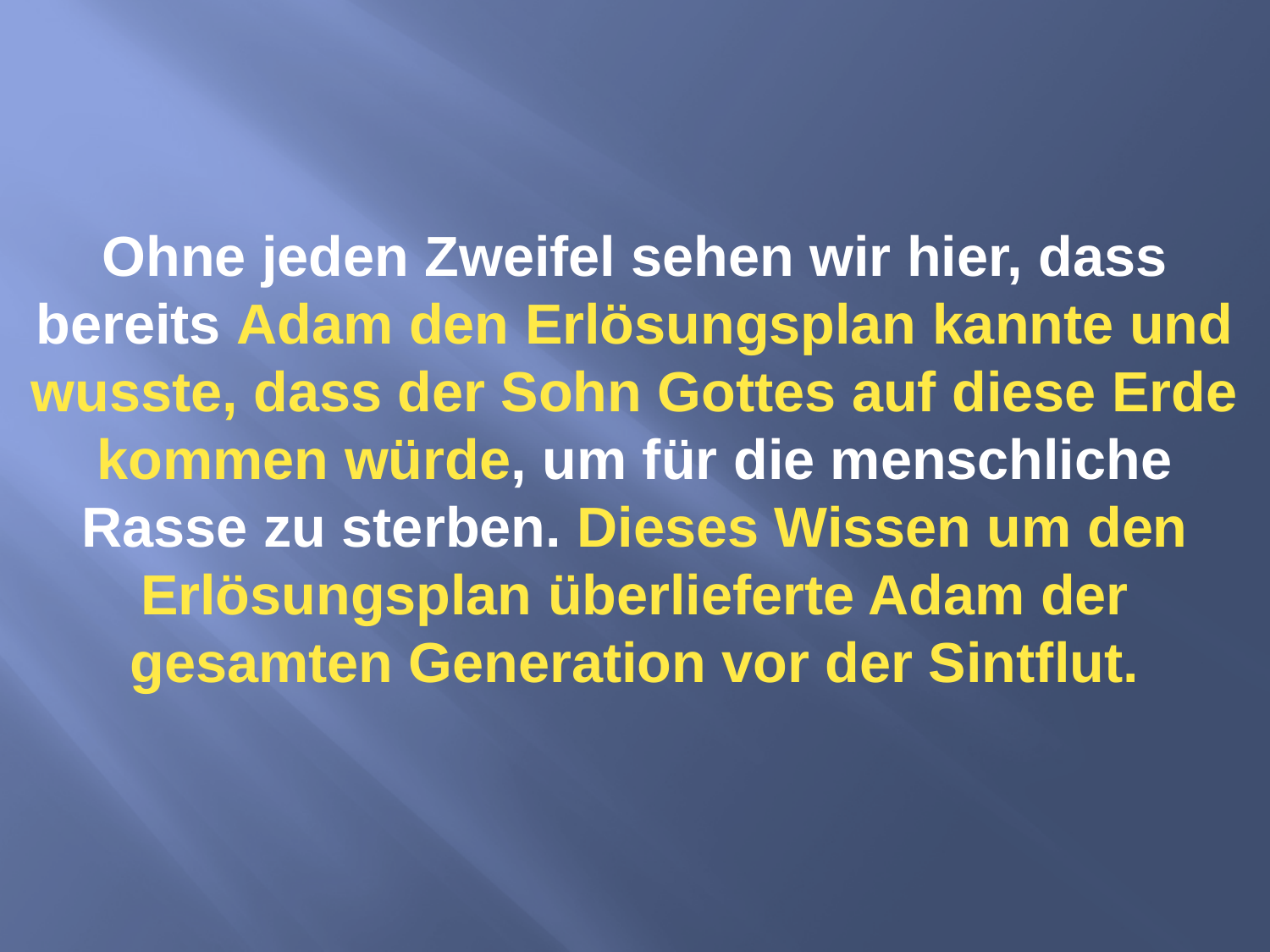

# Ohne jeden Zweifel sehen wir hier, dass bereits Adam den Erlösungsplan kannte und wusste, dass der Sohn Gottes auf diese Erde kommen würde, um für die menschliche Rasse zu sterben. Dieses Wissen um den Erlösungsplan überlieferte Adam der gesamten Generation vor der Sintflut.